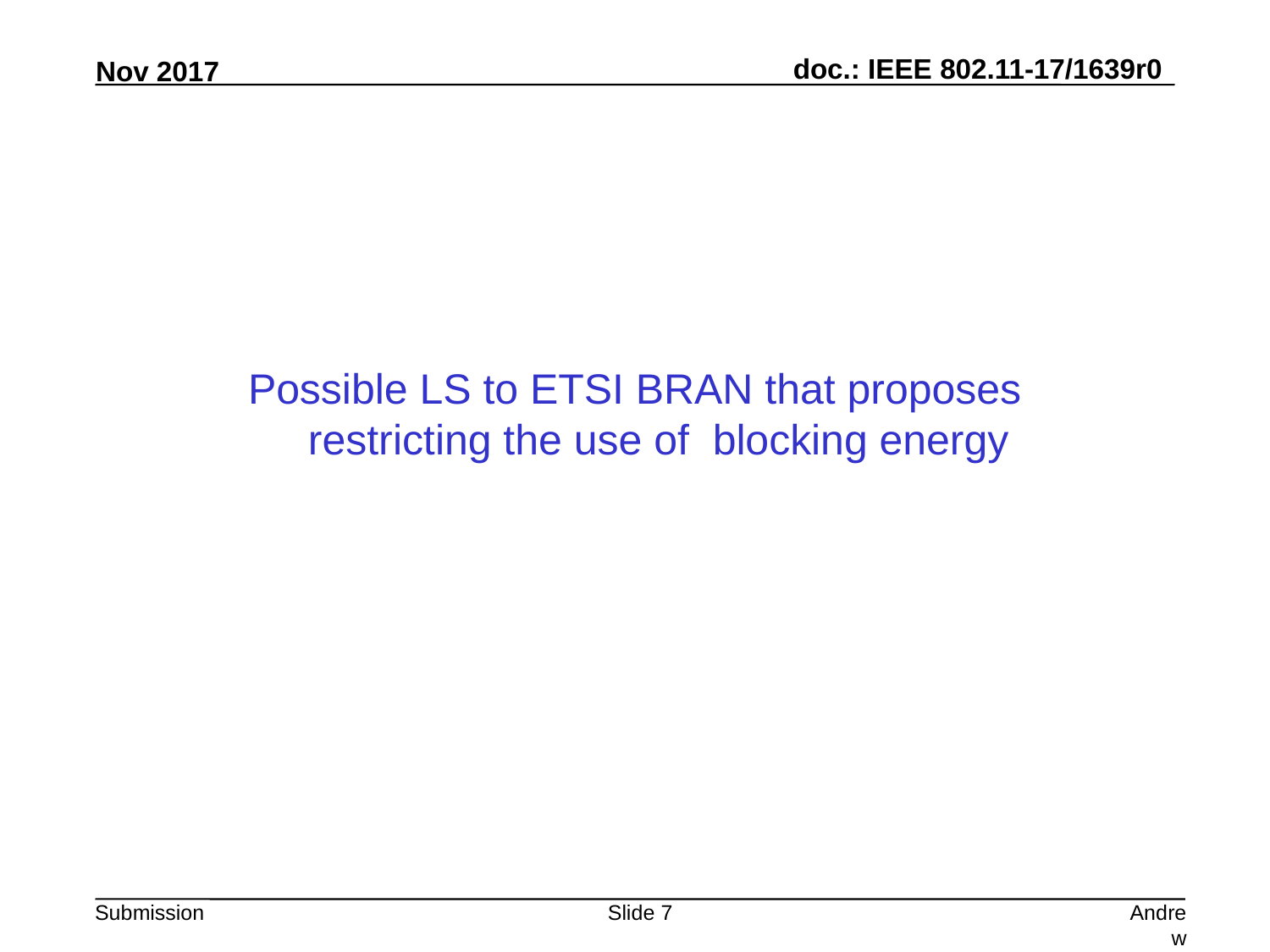

Possible LS to ETSI BRAN that proposes
restricting the use of  blocking energy
Slide 7
Andrew Myles, Cisco